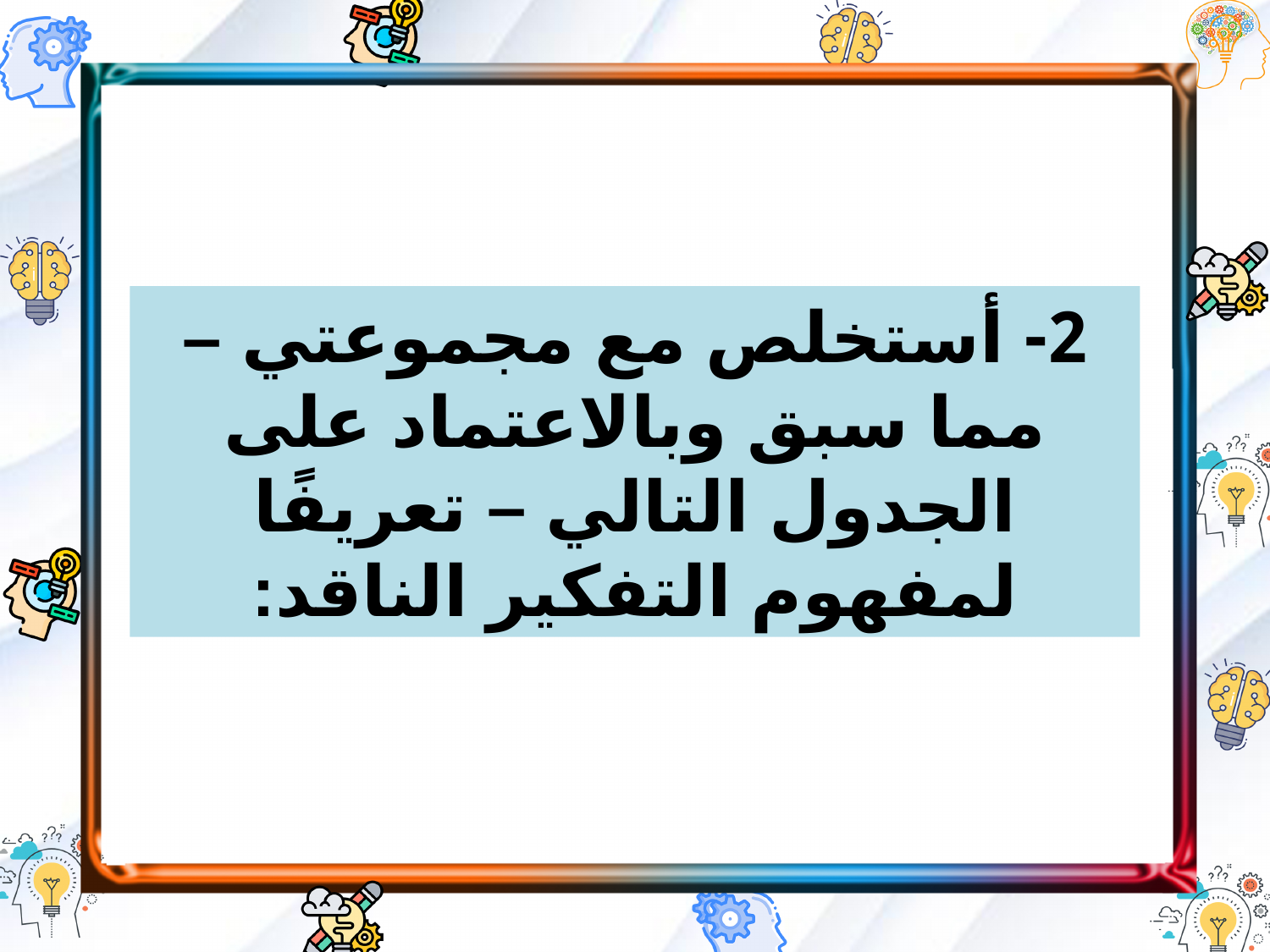

2- أستخلص مع مجموعتي – مما سبق وبالاعتماد على الجدول التالي – تعريفًا لمفهوم التفكير الناقد: